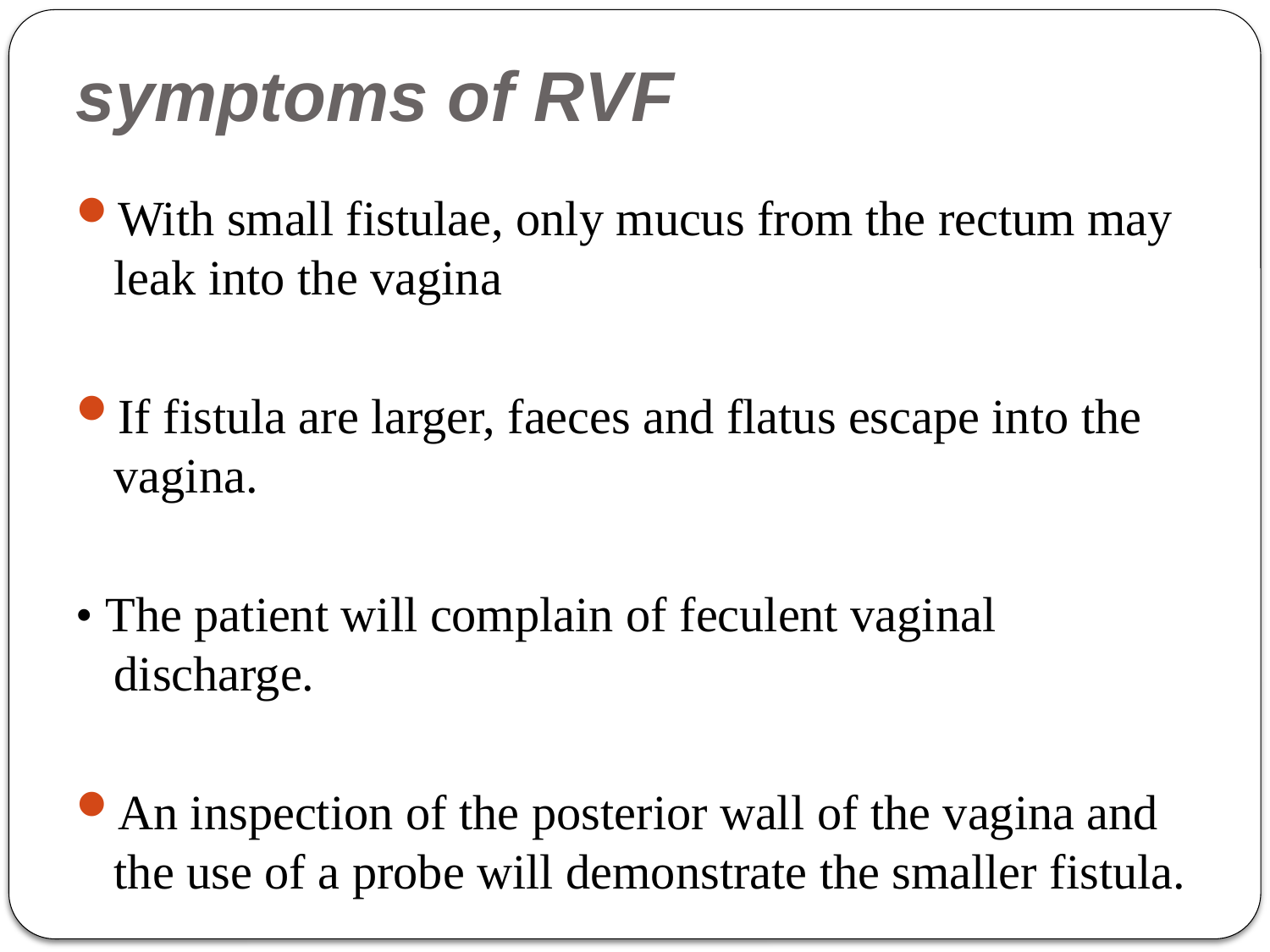

# symptoms of RVF
With small fistulae, only mucus from the rectum may leak into the vagina

If fistula are larger, faeces and flatus escape into the vagina.

• The patient will complain of feculent vaginal discharge.

An inspection of the posterior wall of the vagina and the use of a probe will demonstrate the smaller fistula.

• Perineal excoriation due to leakage of urine and faecal matter.